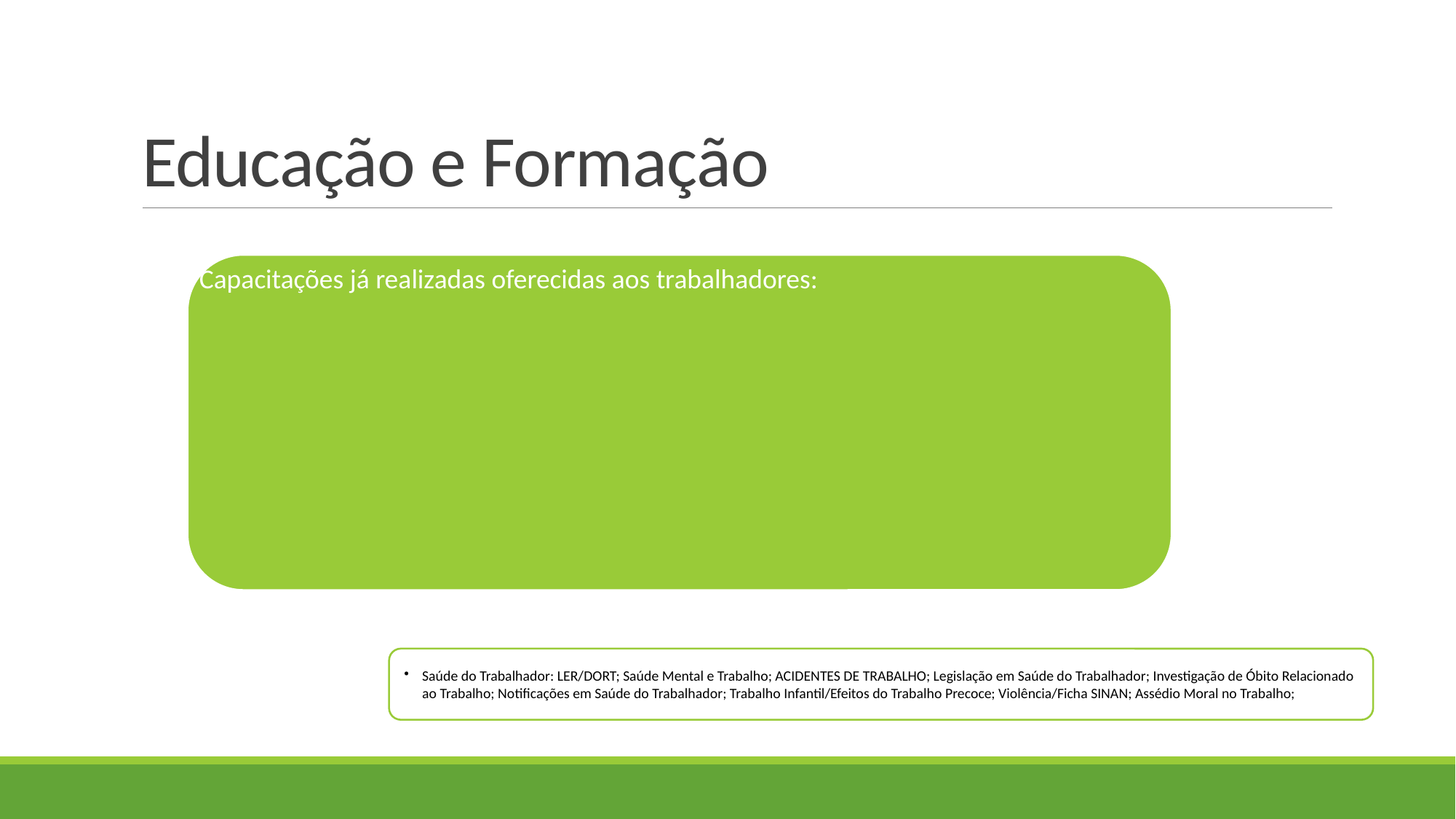

# Educação e Formação
Capacitações já realizadas oferecidas aos trabalhadores:
Saúde do Trabalhador: LER/DORT; Saúde Mental e Trabalho; ACIDENTES DE TRABALHO; Legislação em Saúde do Trabalhador; Investigação de Óbito Relacionado ao Trabalho; Notificações em Saúde do Trabalhador; Trabalho Infantil/Efeitos do Trabalho Precoce; Violência/Ficha SINAN; Assédio Moral no Trabalho;